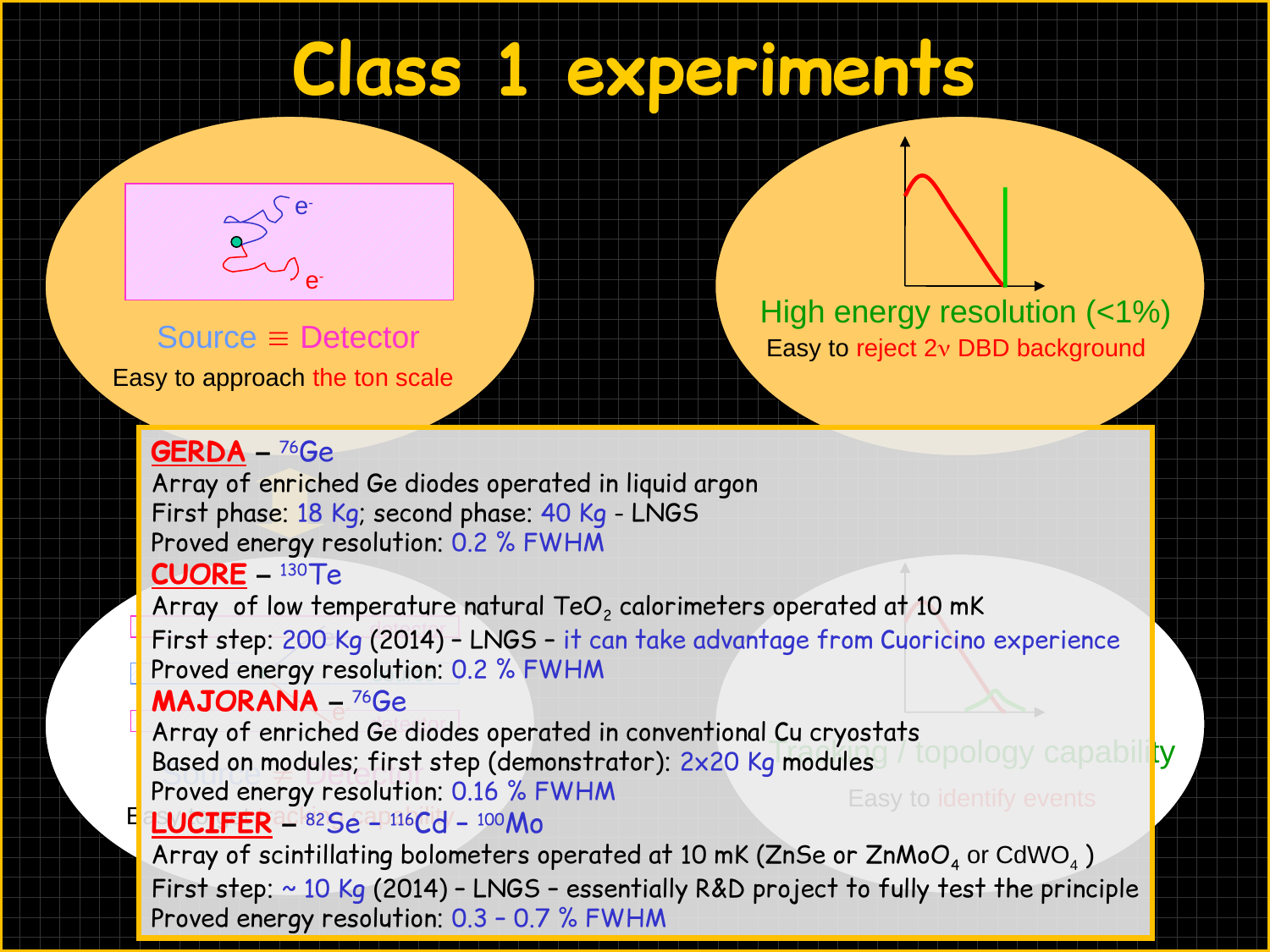

Class 1 experiments

e-

e-
Source ≡ Detector
Easy to approach the ton scale

detector
e-

source

e-
detector

Source ≠ Detector
Easy to get tracking capability

High energy resolution (<1%)
Easy to reject 2ν DBD background

Tracking / topology capability
Easy to identify events
GERDA – 76Ge
Array of enriched Ge diodes operated in liquid argon
First phase: 18 Kg; second phase: 40 Kg - LNGS
Proved energy resolution: 0.2 % FWHM
CUORE – 130Te
Array  of low temperature natural TeO2 calorimeters operated at 10 mK
First step: 200 Kg (2014) – LNGS – it can take advantage from Cuoricino experience
Proved energy resolution: 0.2 % FWHM
MAJORANA – 76Ge
Array of enriched Ge diodes operated in conventional Cu cryostats
Based on modules; first step (demonstrator): 2x20 Kg modules
Proved energy resolution: 0.16 % FWHM
LUCIFER – 82Se – 116Cd – 100Mo
Array of scintillating bolometers operated at 10 mK (ZnSe or ZnMoO4 or CdWO4 )
First step: ~ 10 Kg (2014) – LNGS – essentially R&D project to fully test the principle
Proved energy resolution: 0.3 – 0.7 % FWHM